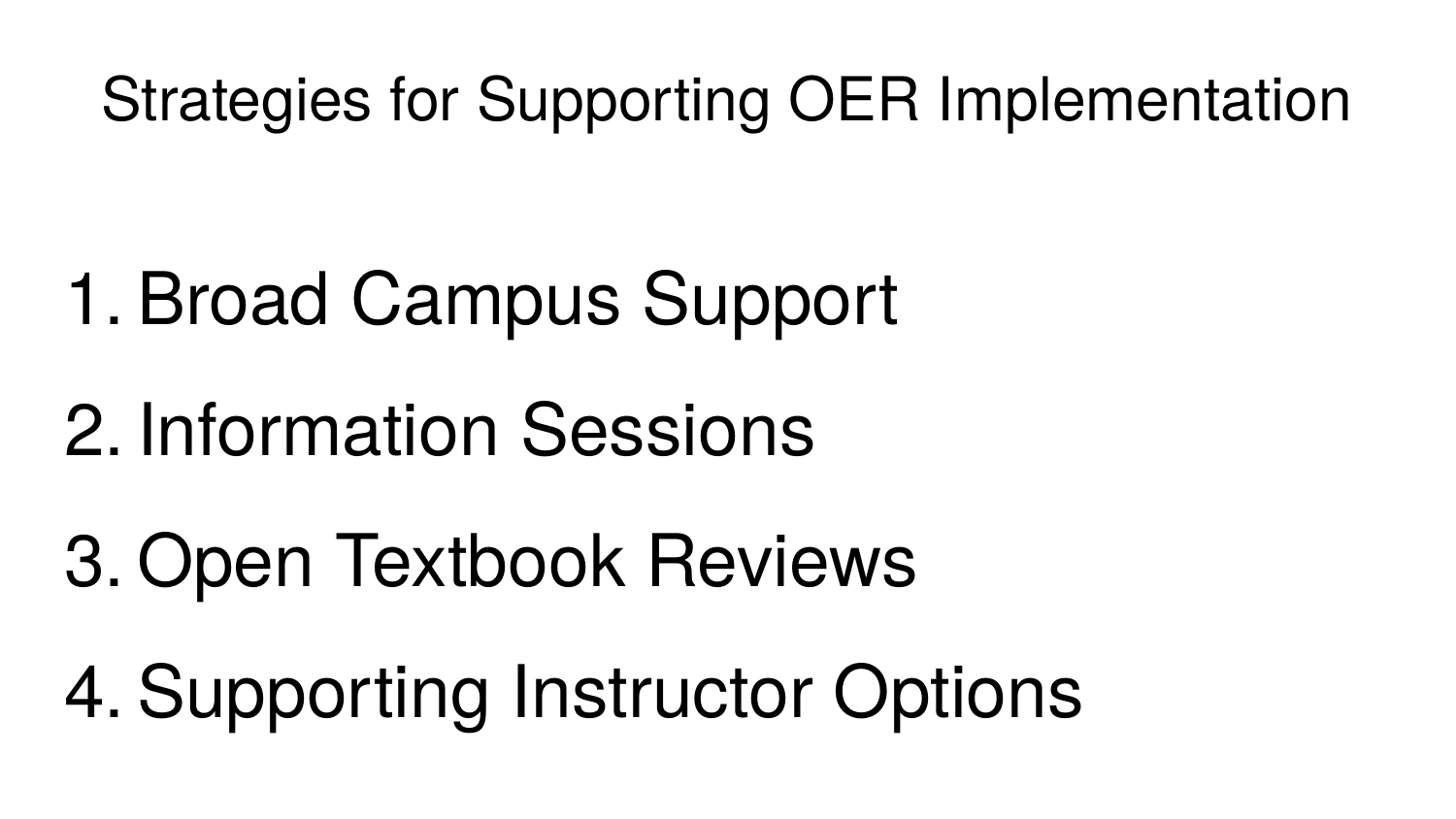

# Strategies for Supporting OER Implementation
Broad Campus Support
Information Sessions
Open Textbook Reviews
Supporting Instructor Options